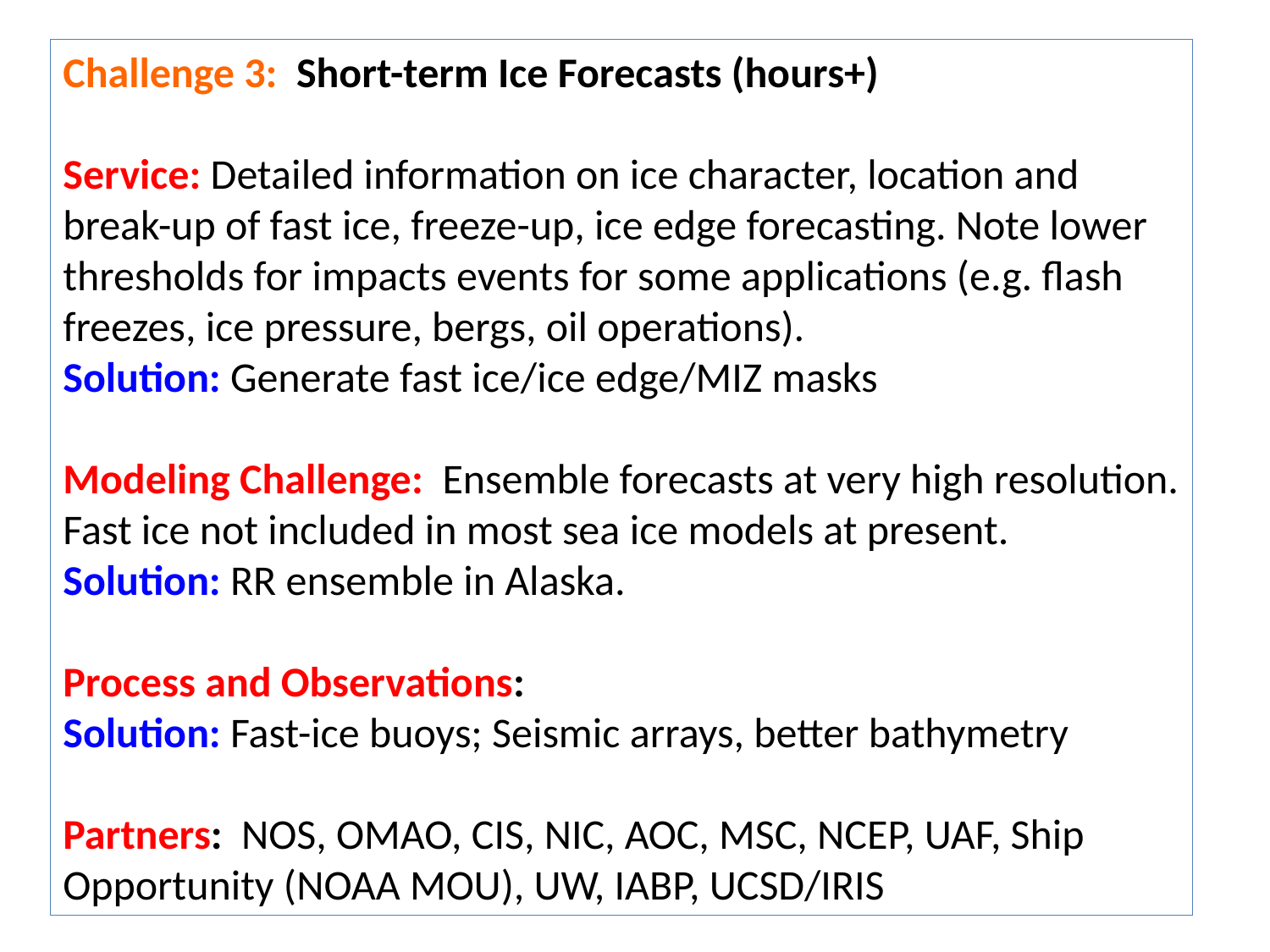

Challenge 3:  Short-term Ice Forecasts (hours+)

Service: Detailed information on ice character, location and break-up of fast ice, freeze-up, ice edge forecasting. Note lower thresholds for impacts events for some applications (e.g. flash freezes, ice pressure, bergs, oil operations).
Solution: Generate fast ice/ice edge/MIZ masks

Modeling Challenge:  Ensemble forecasts at very high resolution.
Fast ice not included in most sea ice models at present.
Solution: RR ensemble in Alaska.

Process and Observations:
Solution: Fast-ice buoys; Seismic arrays, better bathymetry

Partners:  NOS, OMAO, CIS, NIC, AOC, MSC, NCEP, UAF, Ship Opportunity (NOAA MOU), UW, IABP, UCSD/IRIS